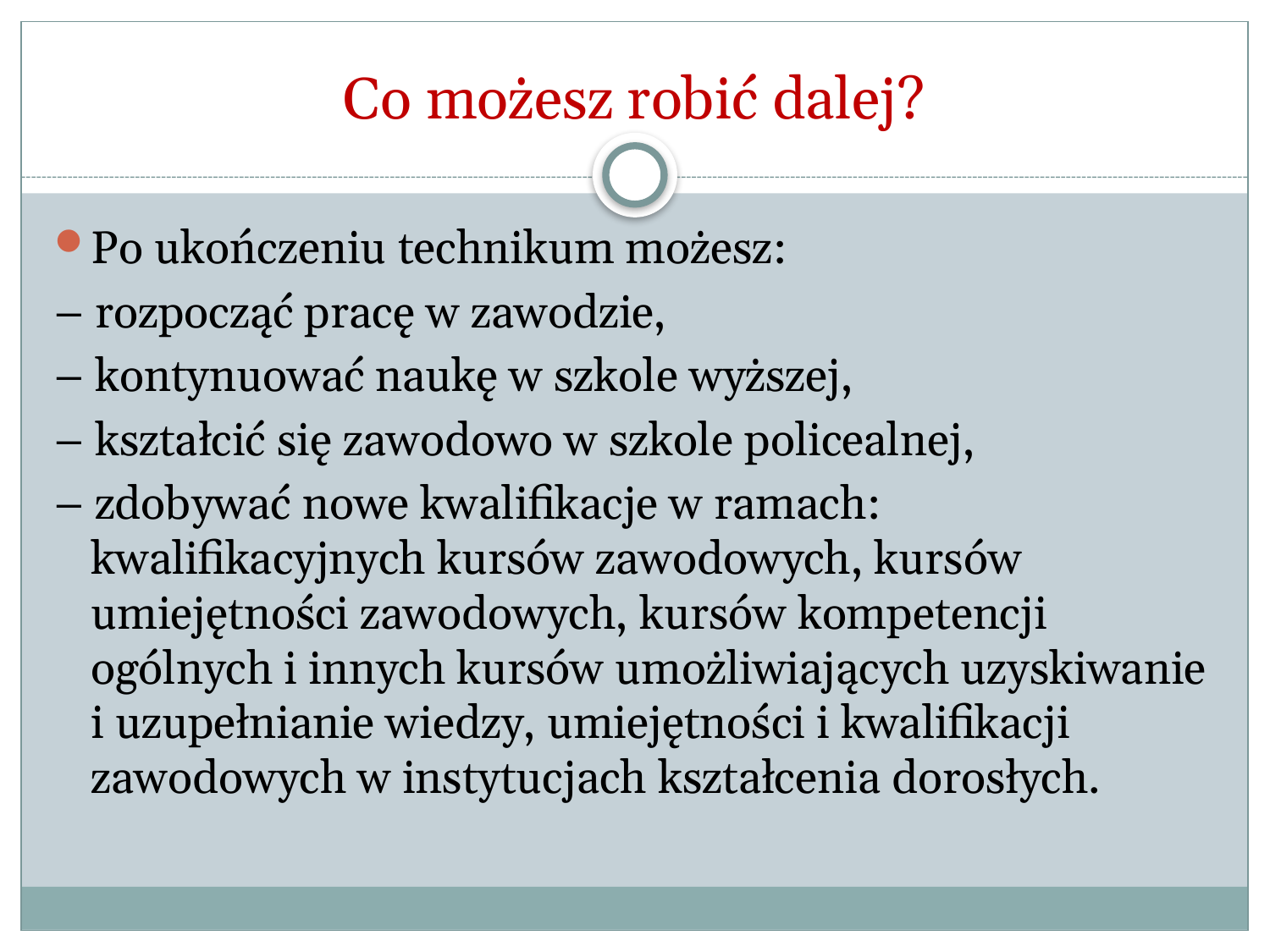

# Co możesz robić dalej?
Po ukończeniu technikum możesz:
– rozpocząć pracę w zawodzie,
– kontynuować naukę w szkole wyższej,
– kształcić się zawodowo w szkole policealnej,
– zdobywać nowe kwalifikacje w ramach: kwalifikacyjnych kursów zawodowych, kursów umiejętności zawodowych, kursów kompetencji ogólnych i innych kursów umożliwiających uzyskiwanie i uzupełnianie wiedzy, umiejętności i kwalifikacji zawodowych w instytucjach kształcenia dorosłych.